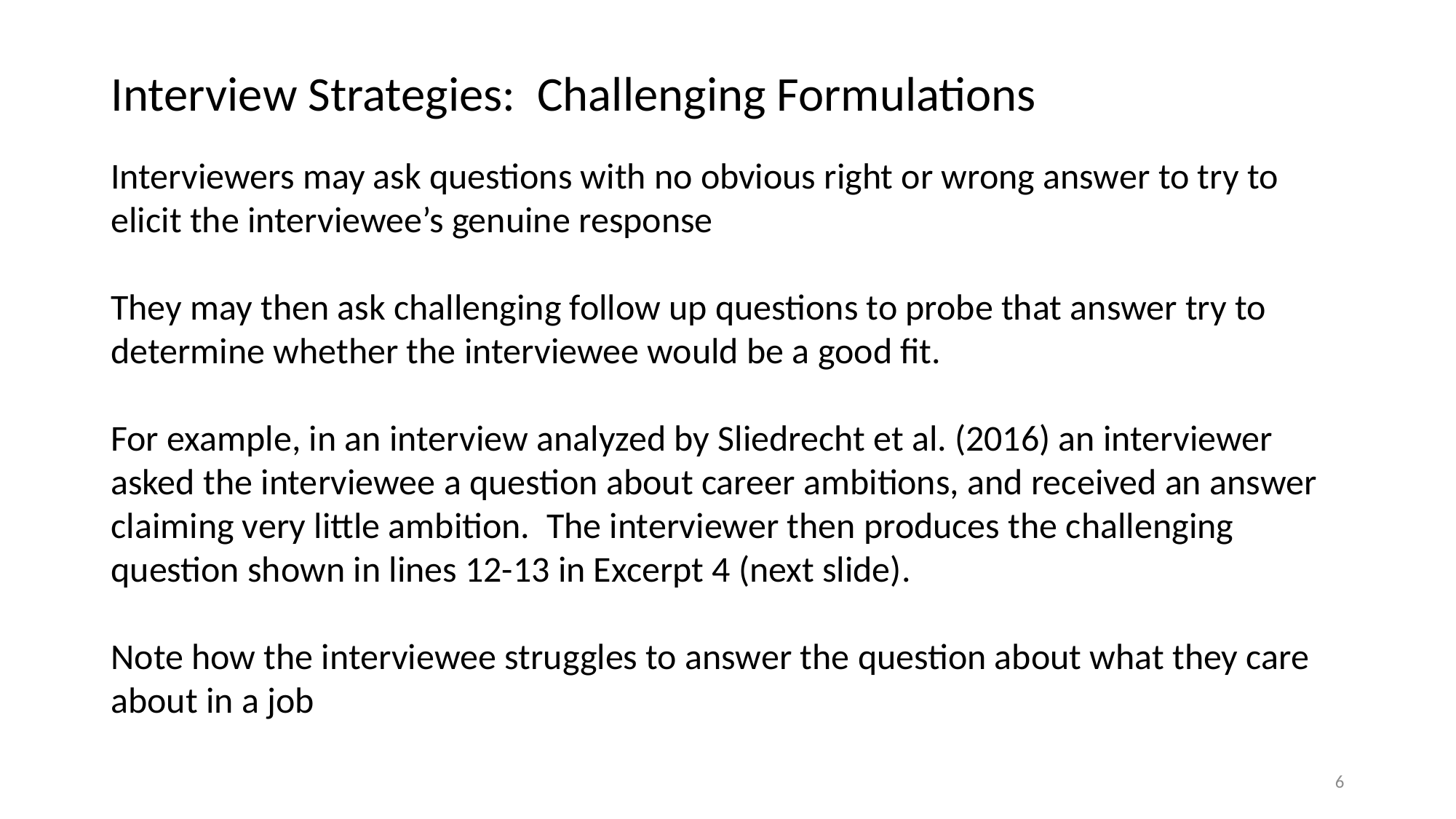

# Interview Strategies:  Challenging Formulations
Interviewers may ask questions with no obvious right or wrong answer to try to elicit the interviewee’s genuine response

They may then ask challenging follow up questions to probe that answer try to determine whether the interviewee would be a good fit.

For example, in an interview analyzed by Sliedrecht et al. (2016) an interviewer asked the interviewee a question about career ambitions, and received an answer claiming very little ambition.  The interviewer then produces the challenging question shown in lines 12-13 in Excerpt 4 (next slide).

Note how the interviewee struggles to answer the question about what they care about in a job
6